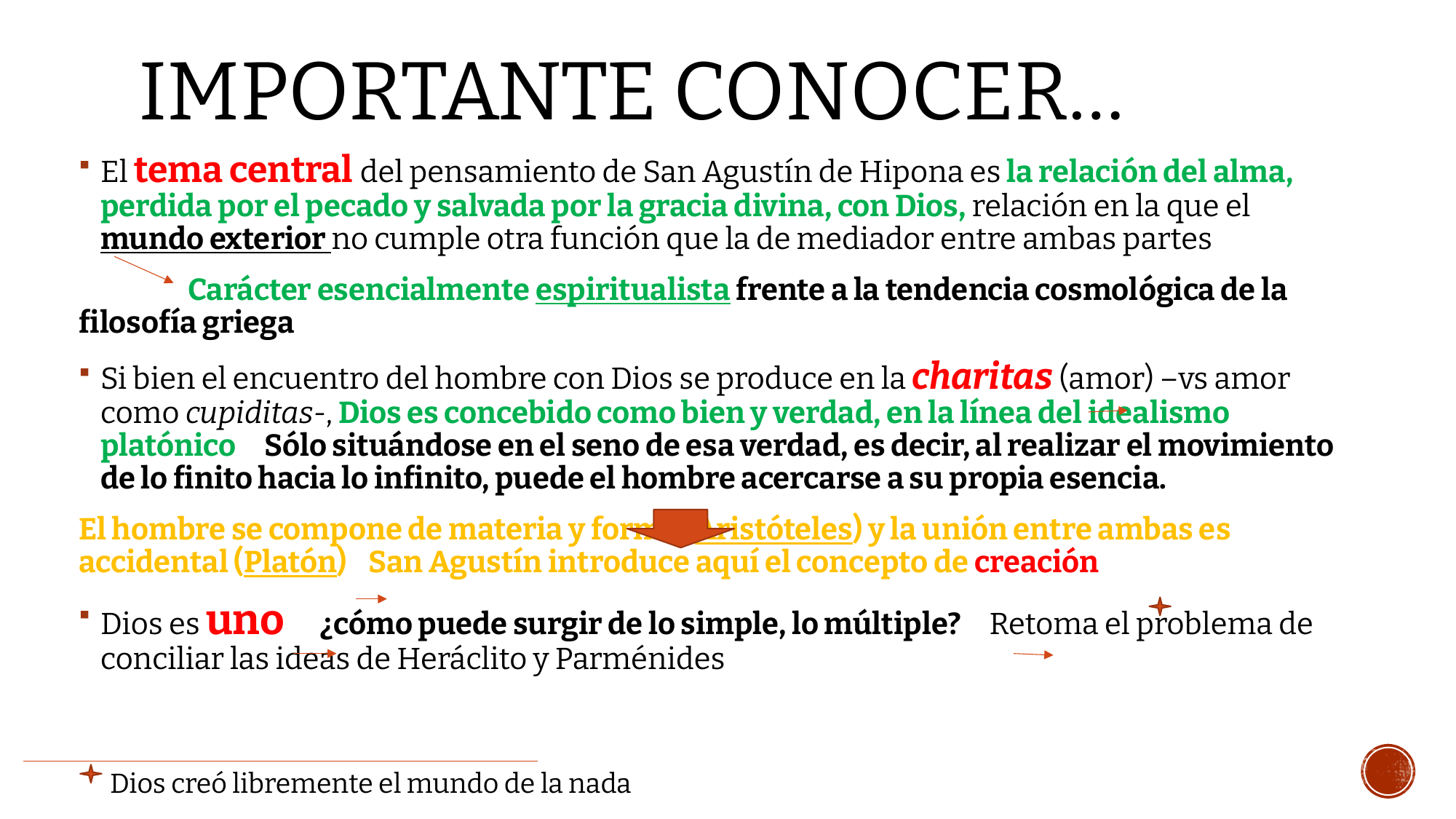

# Importante conocer…
El tema central del pensamiento de San Agustín de Hipona es la relación del alma, perdida por el pecado y salvada por la gracia divina, con Dios, relación en la que el mundo exterior no cumple otra función que la de mediador entre ambas partes
	Carácter esencialmente espiritualista frente a la tendencia cosmológica de la filosofía griega
Si bien el encuentro del hombre con Dios se produce en la charitas (amor) –vs amor como cupiditas-, Dios es concebido como bien y verdad, en la línea del idealismo platónico     Sólo situándose en el seno de esa verdad, es decir, al realizar el movimiento de lo finito hacia lo infinito, puede el hombre acercarse a su propia esencia.
El hombre se compone de materia y forma (Aristóteles) y la unión entre ambas es accidental (Platón)    San Agustín introduce aquí el concepto de creación
Dios es uno      ¿cómo puede surgir de lo simple, lo múltiple?     Retoma el problema de conciliar las ideas de Heráclito y Parménides

Dios creó libremente el mundo de la nada